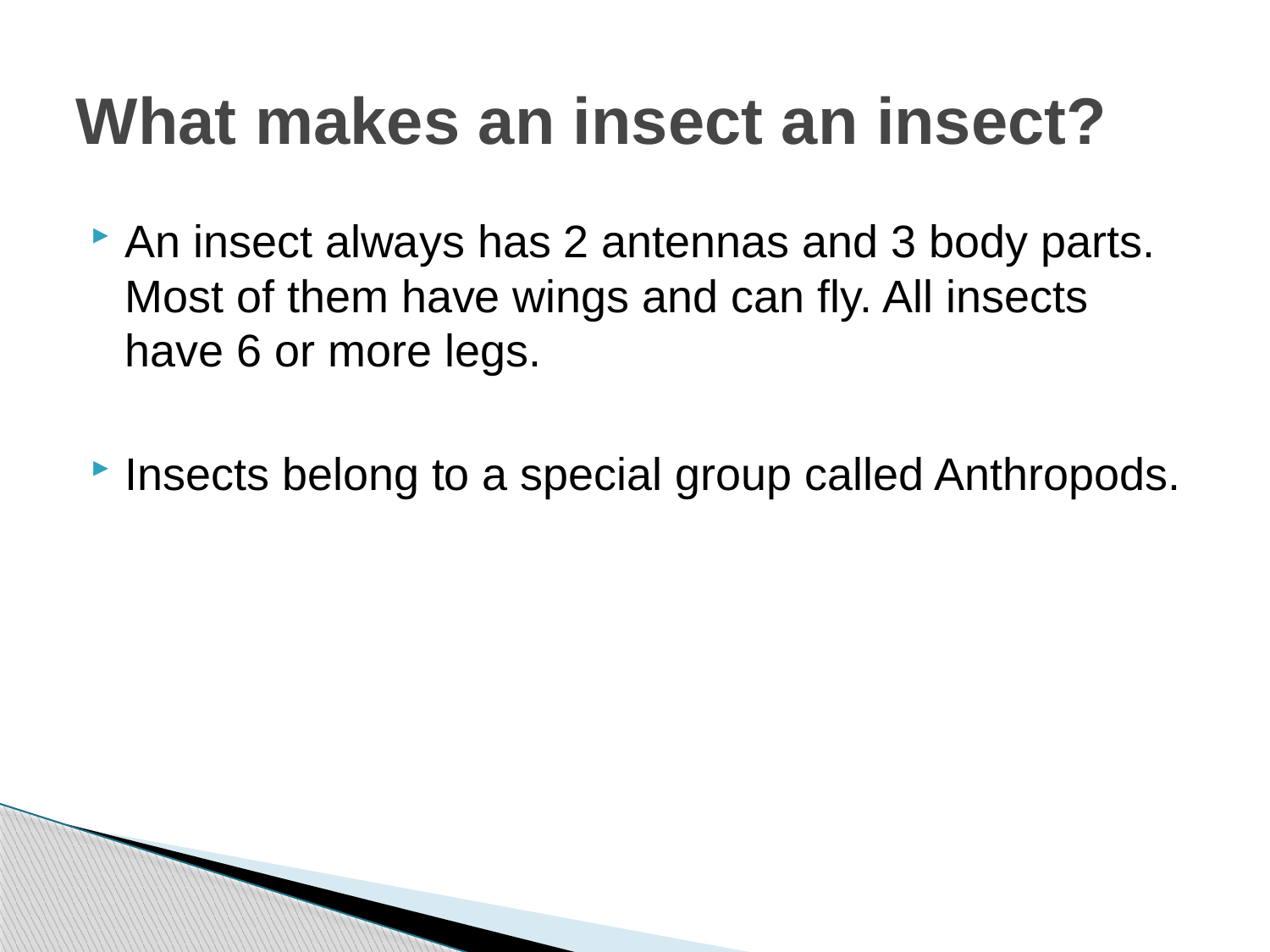

# What makes an insect an insect?
An insect always has 2 antennas and 3 body parts. Most of them have wings and can fly. All insects have 6 or more legs.

Insects belong to a special group called Anthropods.